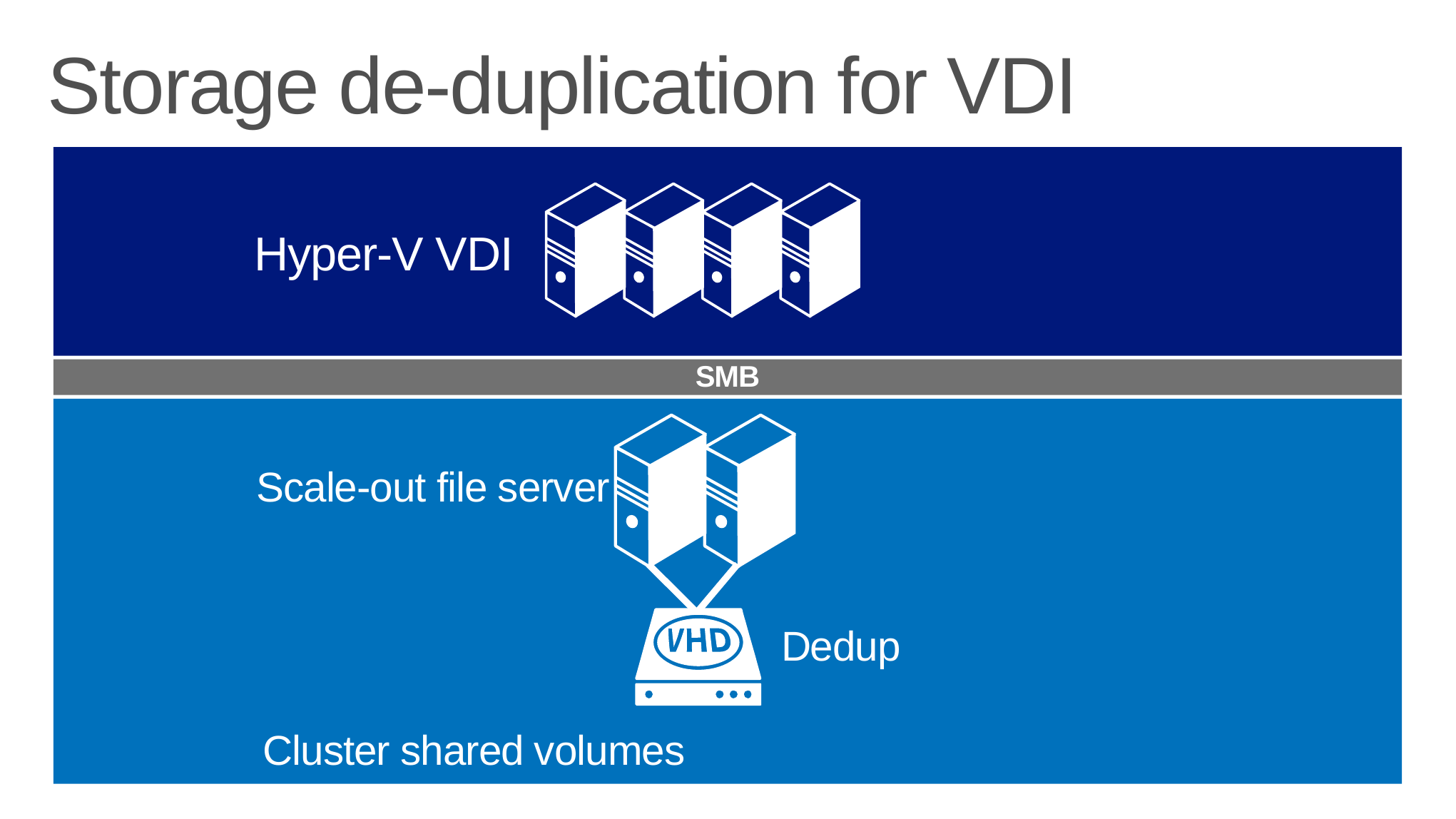

Storage de-duplication for VDI

Hyper-V VDI
SMB

Scale-out file server
Dedup
Cluster shared volumes